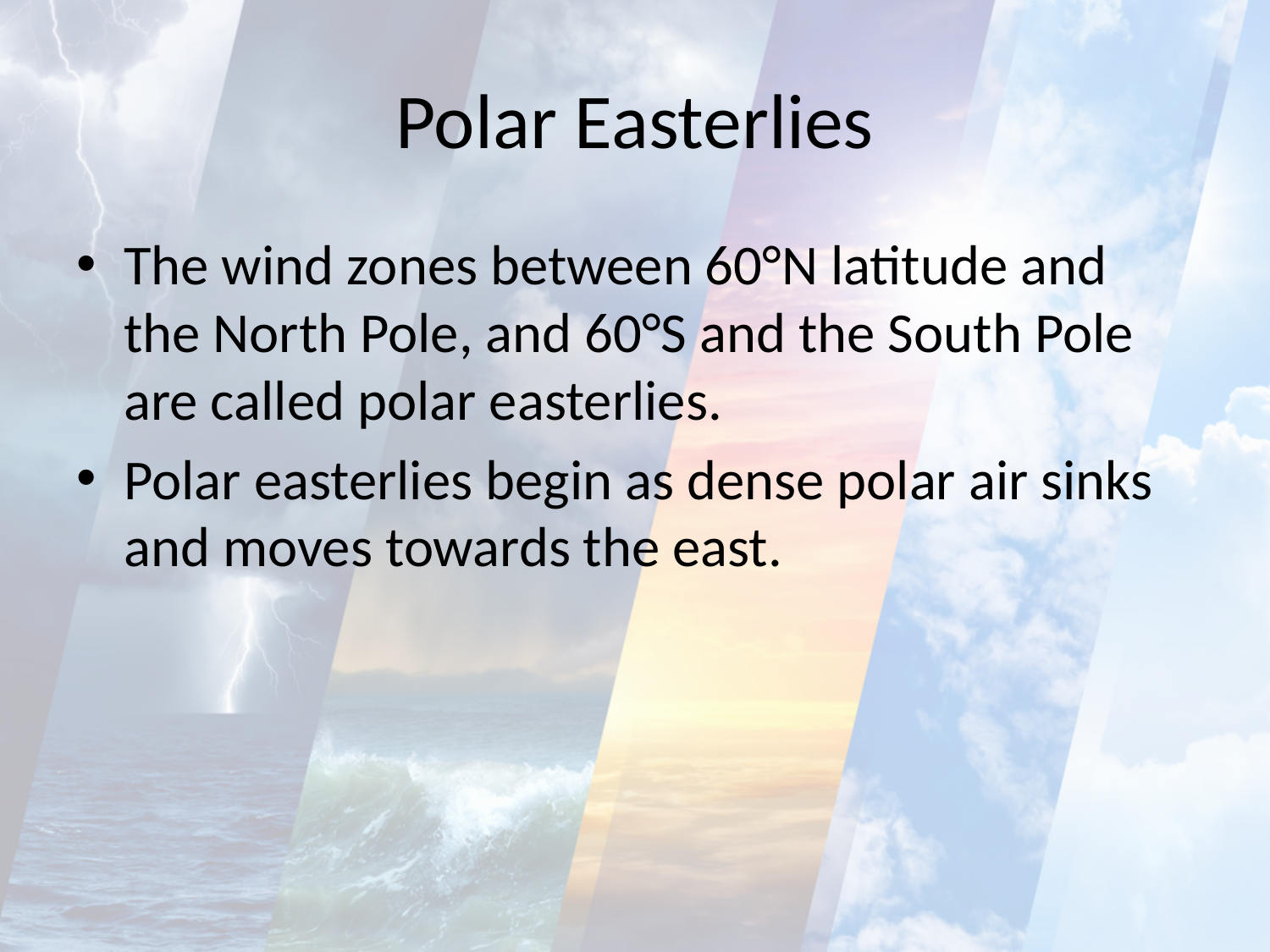

# Polar Easterlies
The wind zones between 60°N latitude and the North Pole, and 60°S and the South Pole are called polar easterlies.
Polar easterlies begin as dense polar air sinks and moves towards the east.